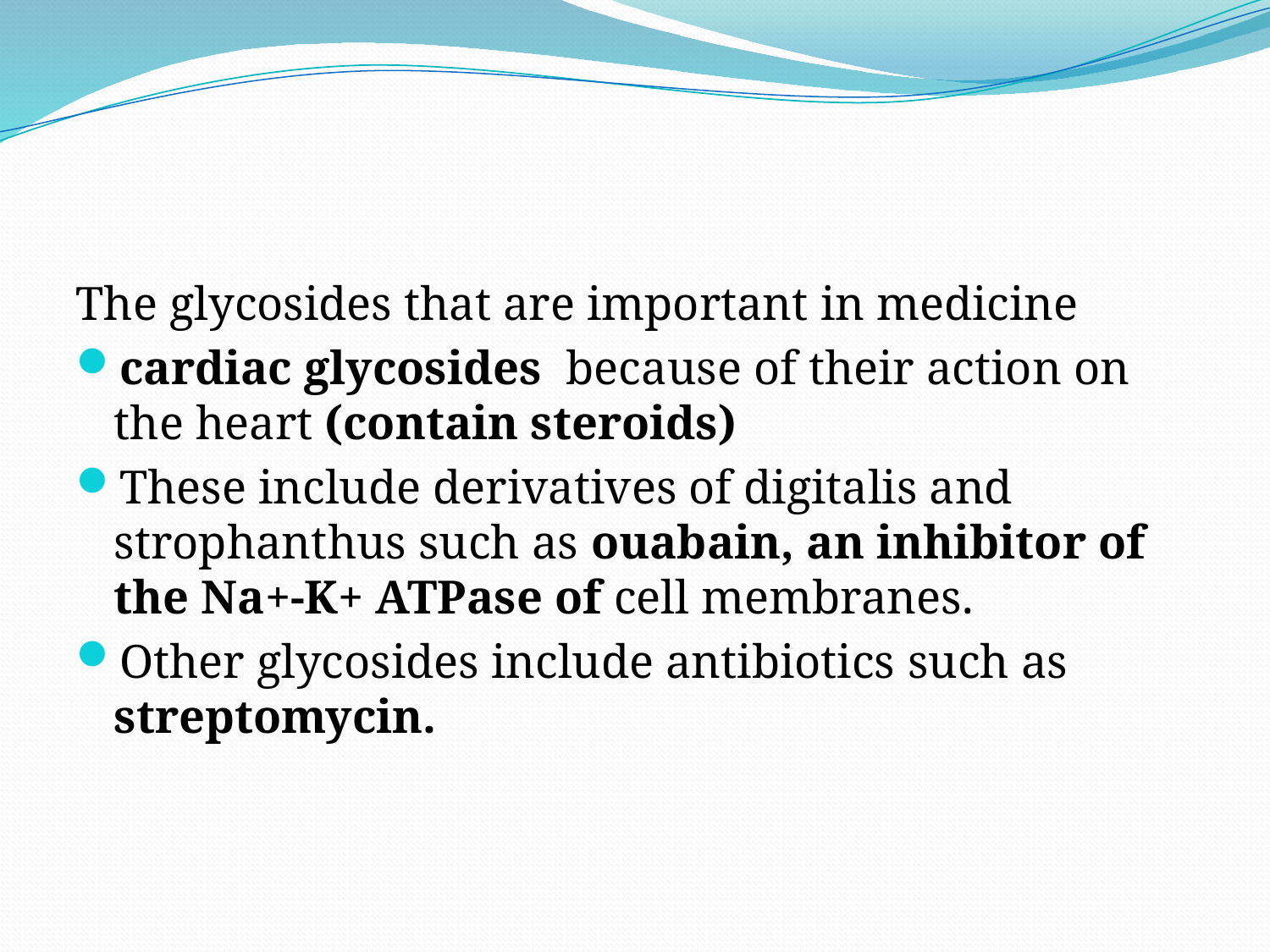

#
The glycosides that are important in medicine
cardiac glycosides  because of their action on the heart (contain steroids)
These include derivatives of digitalis and strophanthus such as ouabain, an inhibitor of the Na+-K+ ATPase of cell membranes.
Other glycosides include antibiotics such as streptomycin.